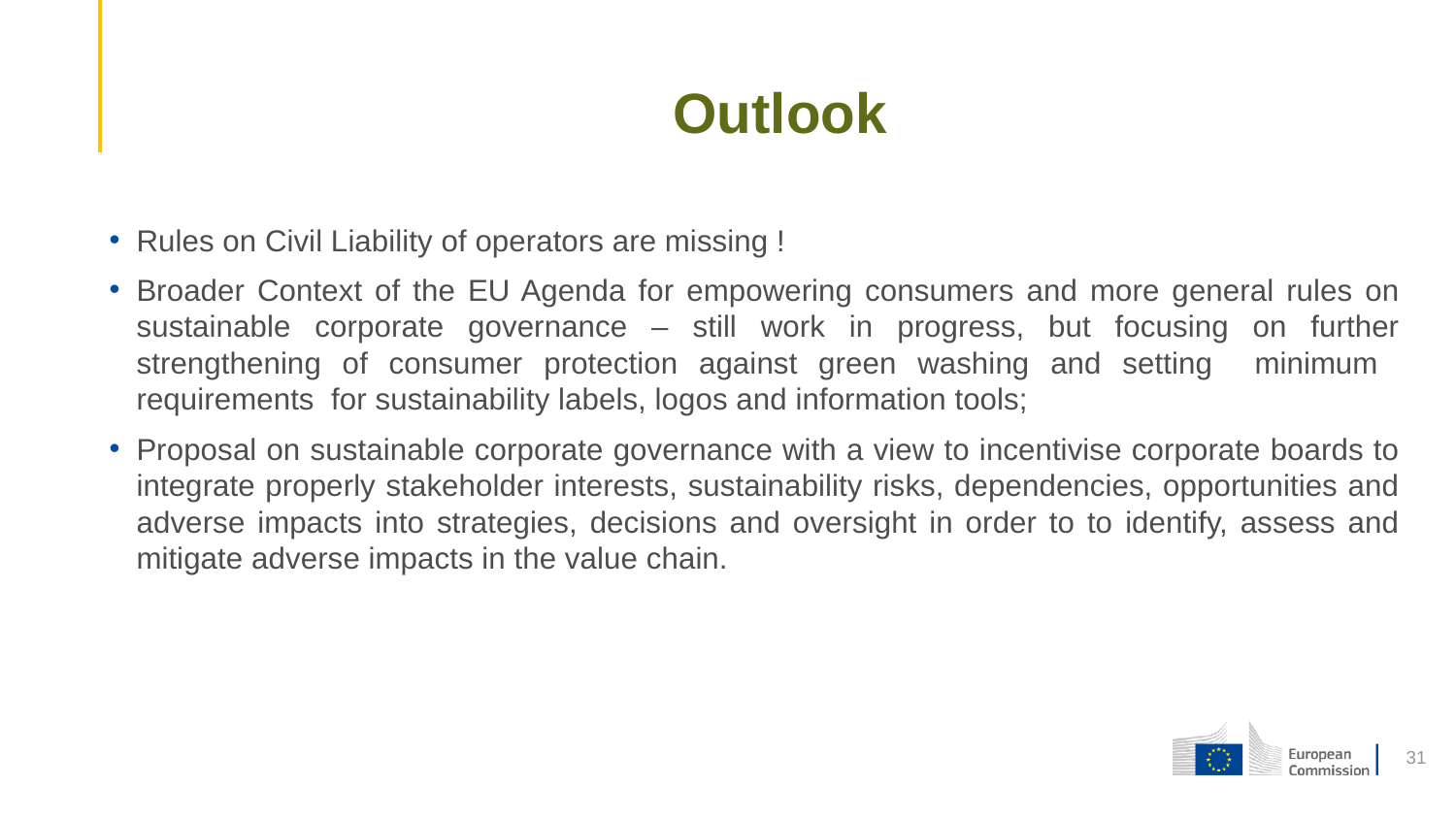

# Outlook

Rules on Civil Liability of operators are missing !
Broader Context of the EU Agenda for empowering consumers and more general rules on sustainable corporate governance – still work in progress, but focusing on further strengthening of consumer protection against green washing and setting  minimum  requirements  for sustainability labels, logos and information tools;
Proposal on sustainable corporate governance with a view to incentivise corporate boards to integrate properly stakeholder interests, sustainability risks, dependencies, opportunities and adverse impacts into strategies, decisions and oversight in order to to identify, assess and mitigate adverse impacts in the value chain.

31